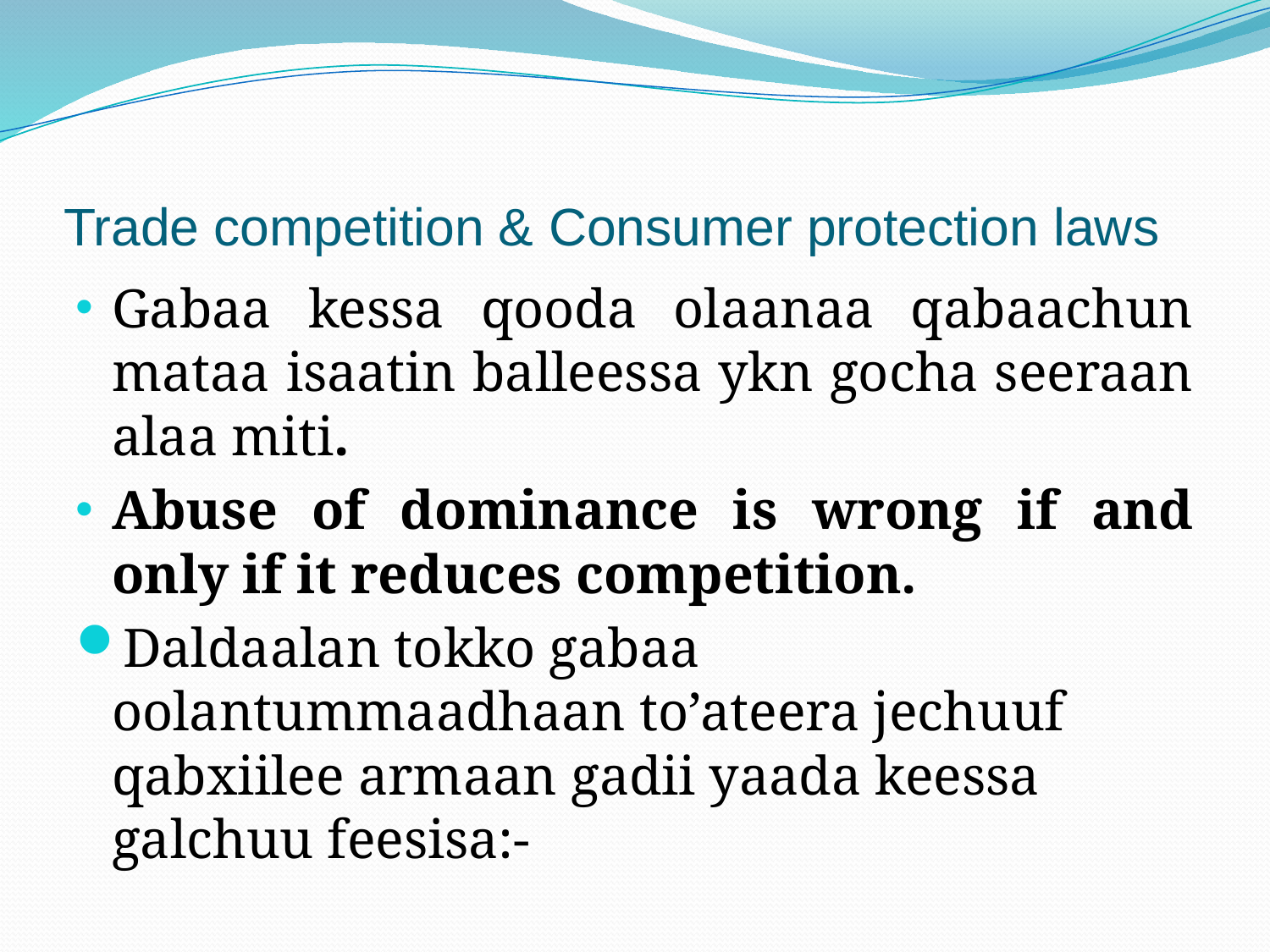

# Trade competition & Consumer protection laws
Gabaa kessa qooda olaanaa qabaachun mataa isaatin balleessa ykn gocha seeraan alaa miti.
Abuse of dominance is wrong if and only if it reduces competition.
Daldaalan tokko gabaa oolantummaadhaan to’ateera jechuuf qabxiilee armaan gadii yaada keessa galchuu feesisa:-